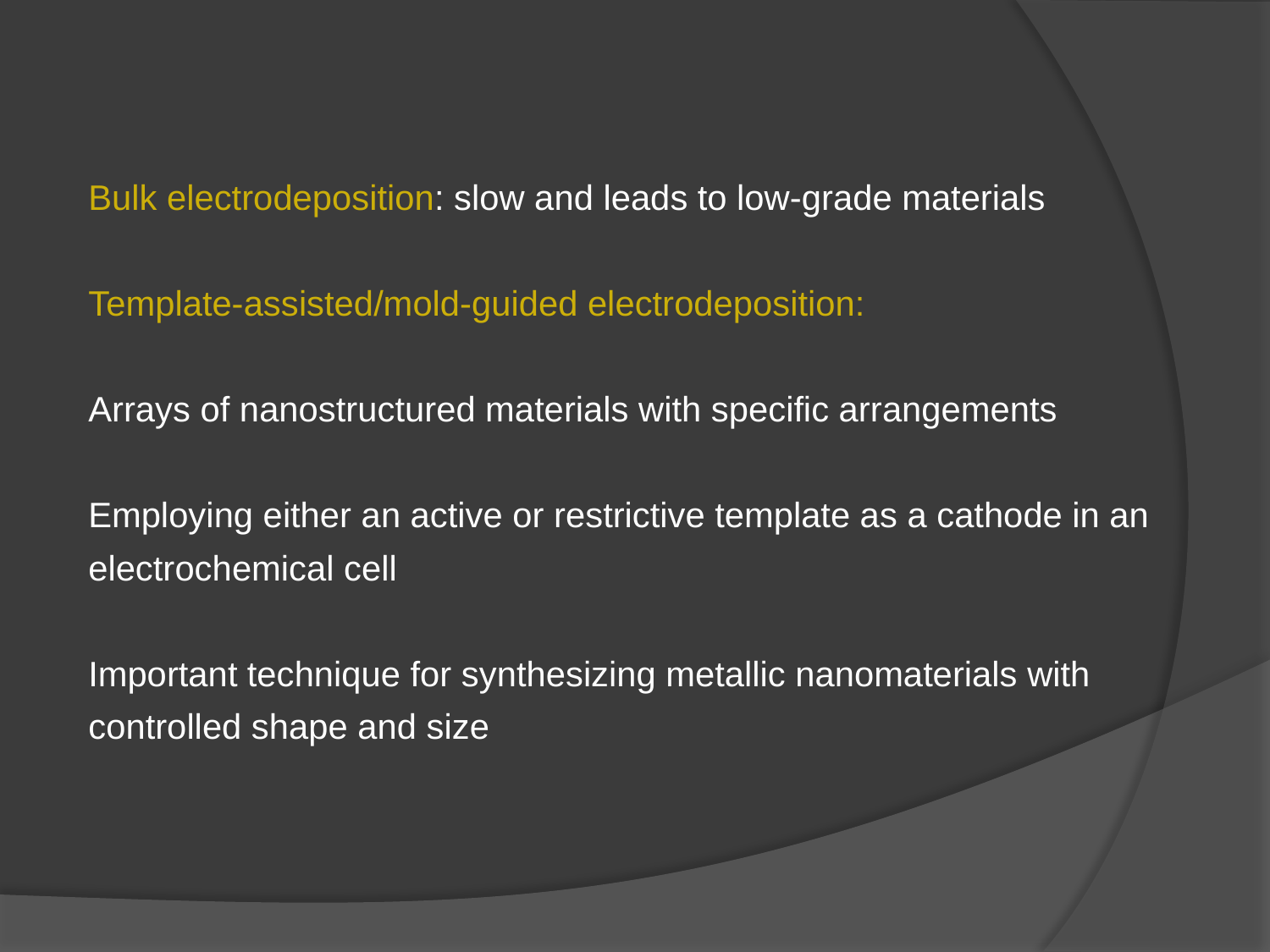

Bulk electrodeposition: slow and leads to low-grade materials

Template-assisted/mold-guided electrodeposition:

Arrays of nanostructured materials with specific arrangements

Employing either an active or restrictive template as a cathode in an electrochemical cell

Important technique for synthesizing metallic nanomaterials with controlled shape and size